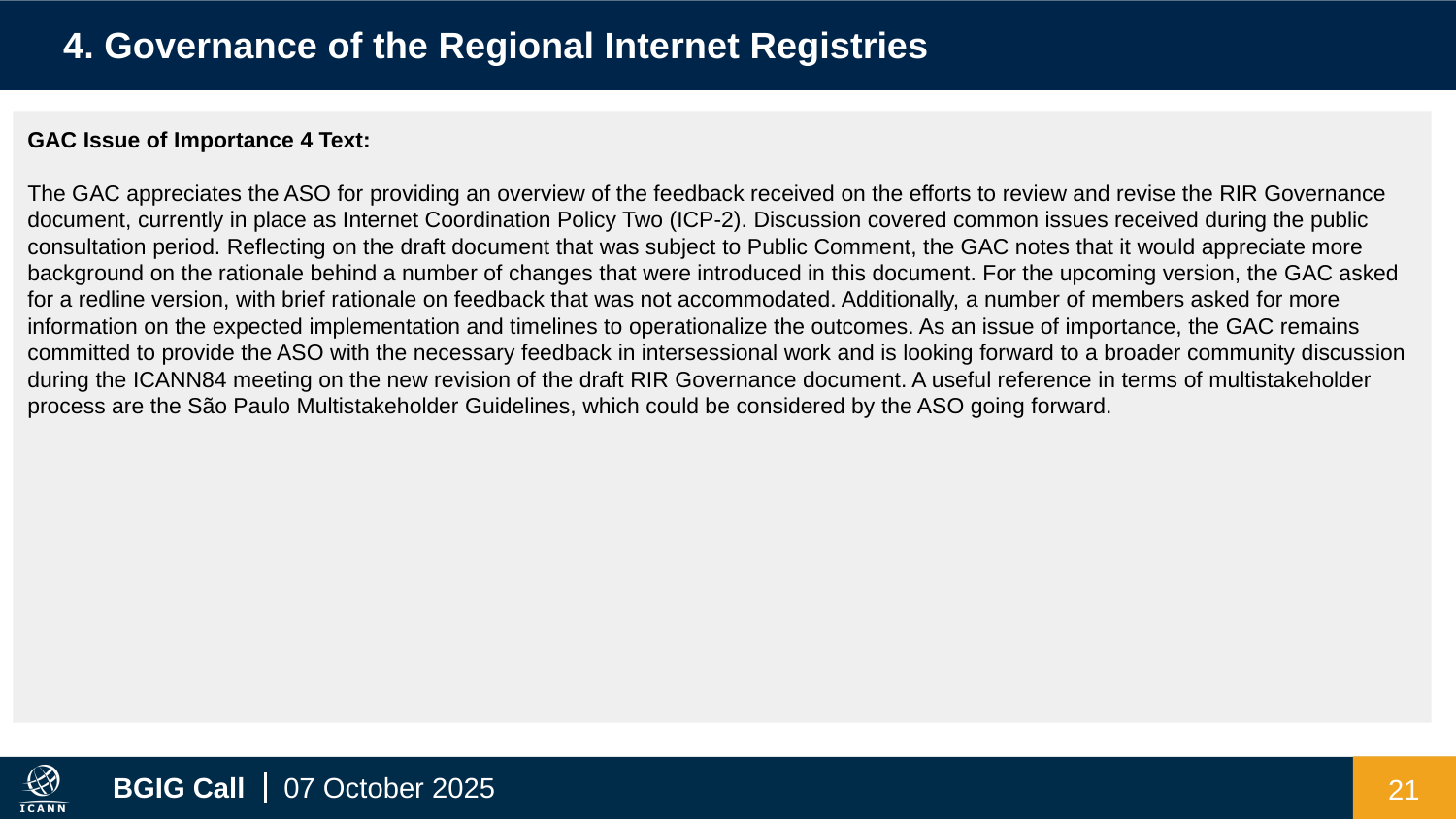

4. Governance of the Regional Internet Registries

GAC Issue of Importance 4 Text:
The GAC appreciates the ASO for providing an overview of the feedback received on the efforts to review and revise the RIR Governance document, currently in place as Internet Coordination Policy Two (ICP-2). Discussion covered common issues received during the public consultation period. Reflecting on the draft document that was subject to Public Comment, the GAC notes that it would appreciate more background on the rationale behind a number of changes that were introduced in this document. For the upcoming version, the GAC asked for a redline version, with brief rationale on feedback that was not accommodated. Additionally, a number of members asked for more information on the expected implementation and timelines to operationalize the outcomes. As an issue of importance, the GAC remains committed to provide the ASO with the necessary feedback in intersessional work and is looking forward to a broader community discussion during the ICANN84 meeting on the new revision of the draft RIR Governance document. A useful reference in terms of multistakeholder process are the São Paulo Multistakeholder Guidelines, which could be considered by the ASO going forward.